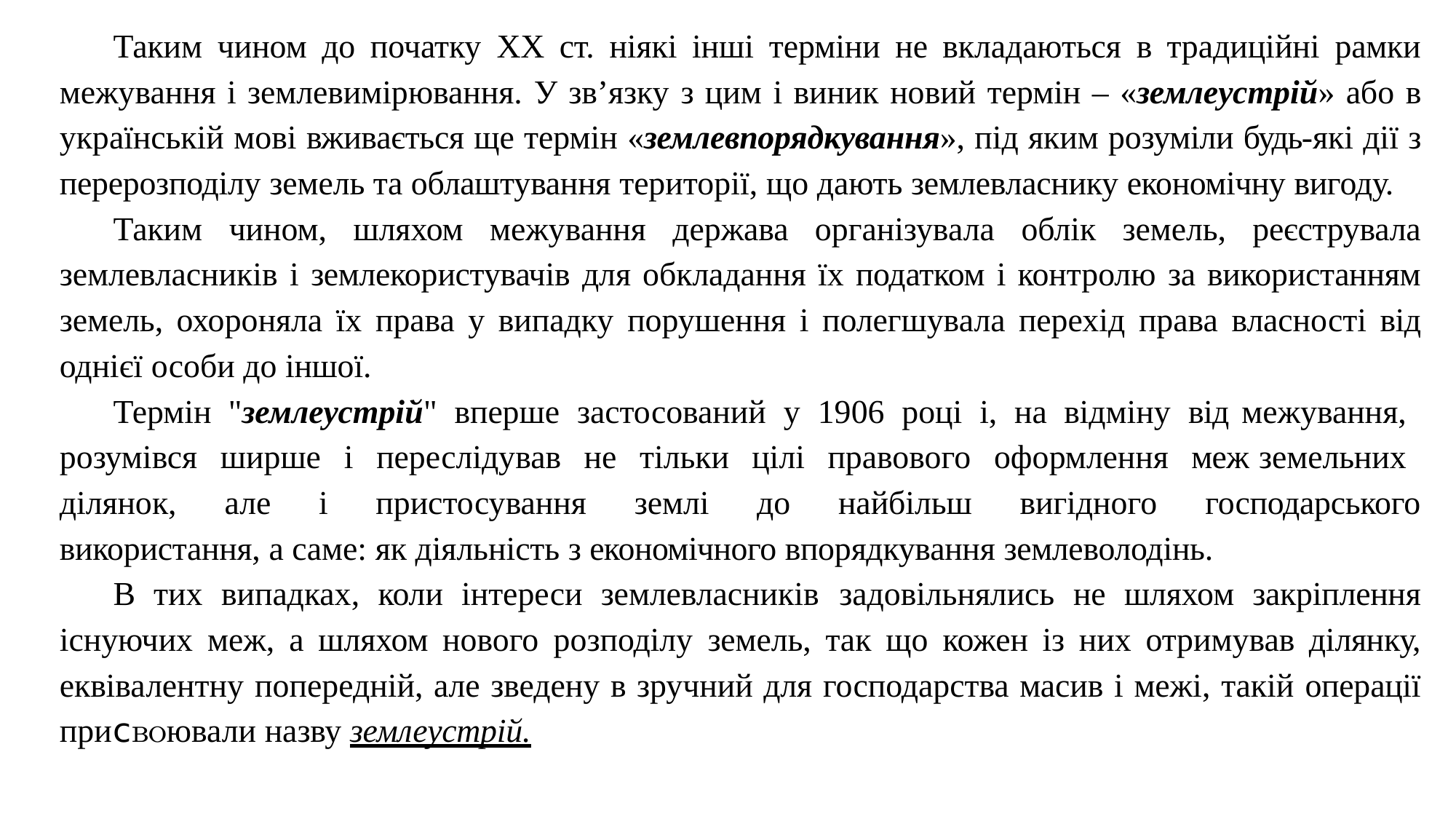

Таким чином до початку ХХ ст. ніякі інші терміни не вкладаються в традиційні рамки межування і землевимірювання. У зв’язку з цим і виник новий термін – «землеустрій» або в українській мові вживається ще термін «землевпорядкування», під яким розуміли будь-які дії з перерозподілу земель та облаштування території, що дають землевласнику економічну вигоду.
Таким  чином,  шляхом  межування  держава  організувала  облік  земель,  реєструвала землевласників і землекористувачів для обкладання їх податком і контролю за використанням земель, охороняла їх права у випадку порушення і полегшувала перехід права власності від однієї особи до іншої.
Термін "землеустрій" вперше застосований у 1906 році і, на відміну від межування,  розумівся  ширше  і  переслідував  не  тільки  цілі  правового  оформлення  меж земельних  ділянок,  але  і  пристосування  землі  до  найбільш  вигідного  господарського використання, а саме: як діяльність з економічного впорядкування землеволодінь.
В тих випадках, коли інтереси землевласників  задовільнялись не шляхом закріплення існуючих меж, а шляхом нового розподілу земель, так що кожен із них отримував ділянку, еквівалентну попередній, але зведену в зручний для господарства масив і межі, такій операції при𝖼ʙᴏювали назву землеустрій.